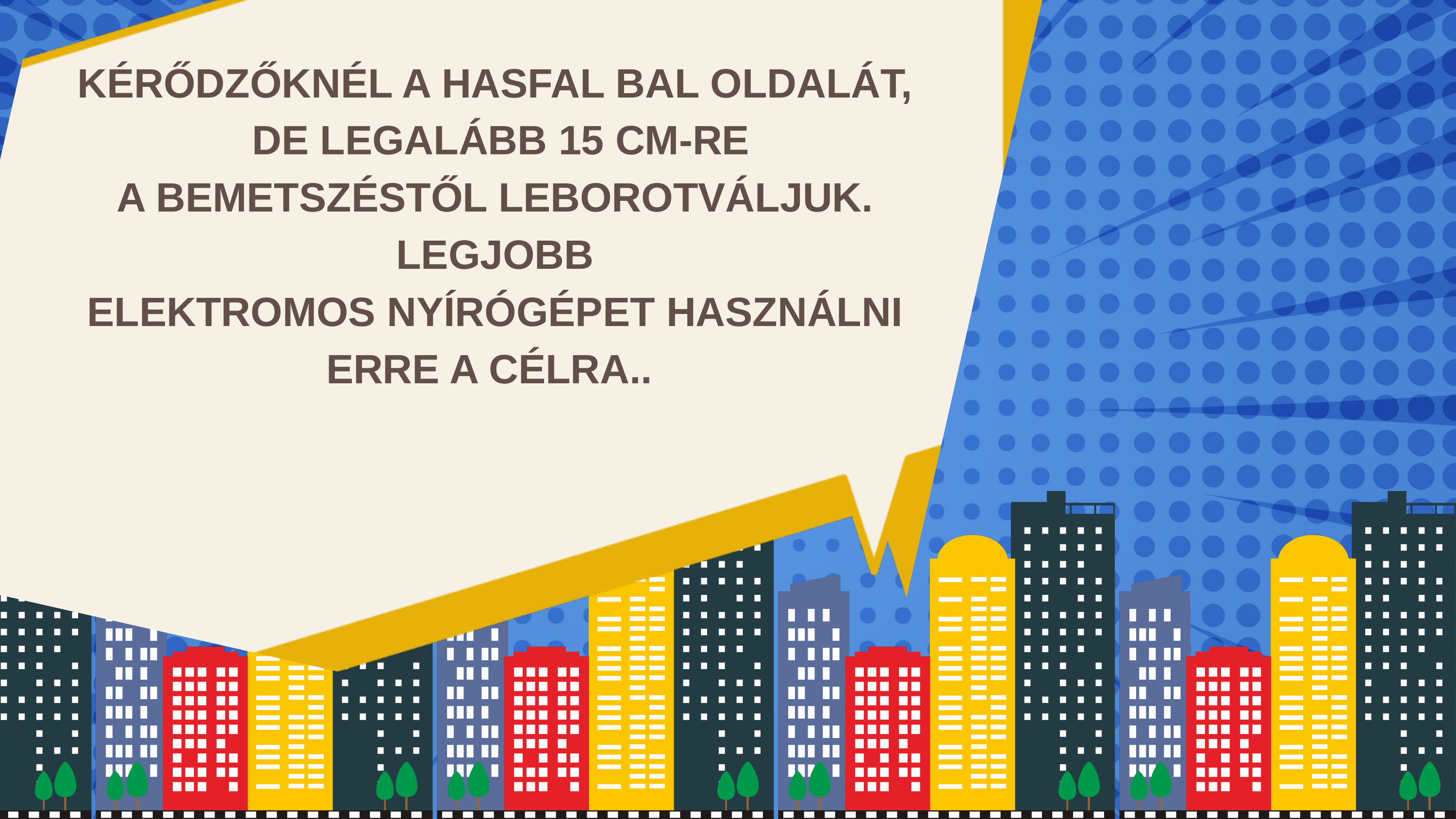

KÉRŐDZŐKNÉL A HASFAL BAL OLDALÁT,
 DE LEGALÁBB 15 CM-RE
 A BEMETSZÉSTŐL LEBOROTVÁLJUK.
LEGJOBB
ELEKTROMOS NYÍRÓGÉPET HASZNÁLNI ERRE A CÉLRA..